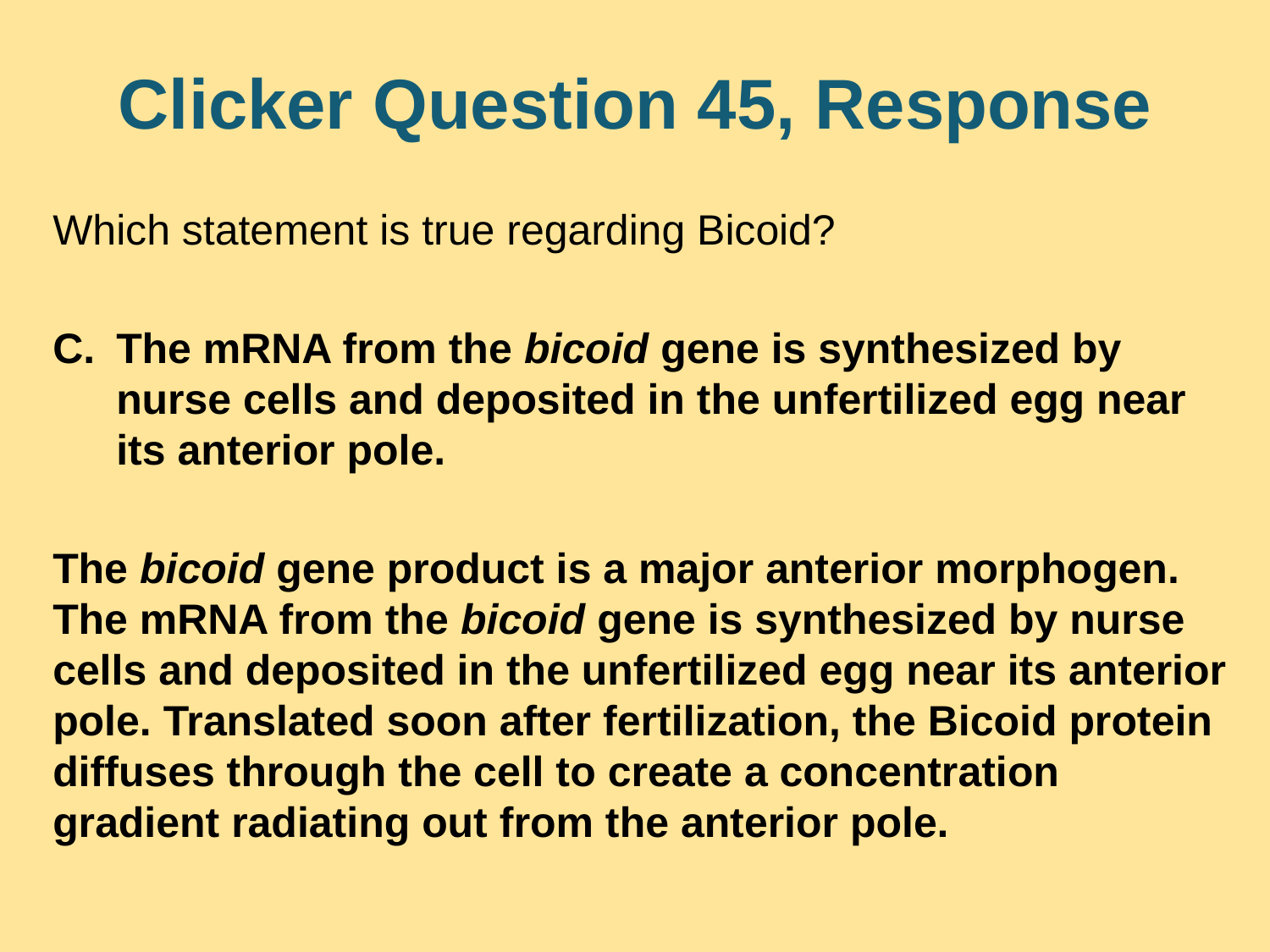

# Clicker Question 45, Response
Which statement is true regarding Bicoid?

The mRNA from the bicoid gene is synthesized by nurse cells and deposited in the unfertilized egg near its anterior pole.

The bicoid gene product is a major anterior morphogen. The mRNA from the bicoid gene is synthesized by nurse cells and deposited in the unfertilized egg near its anterior pole. Translated soon after fertilization, the Bicoid protein diffuses through the cell to create a concentration gradient radiating out from the anterior pole.